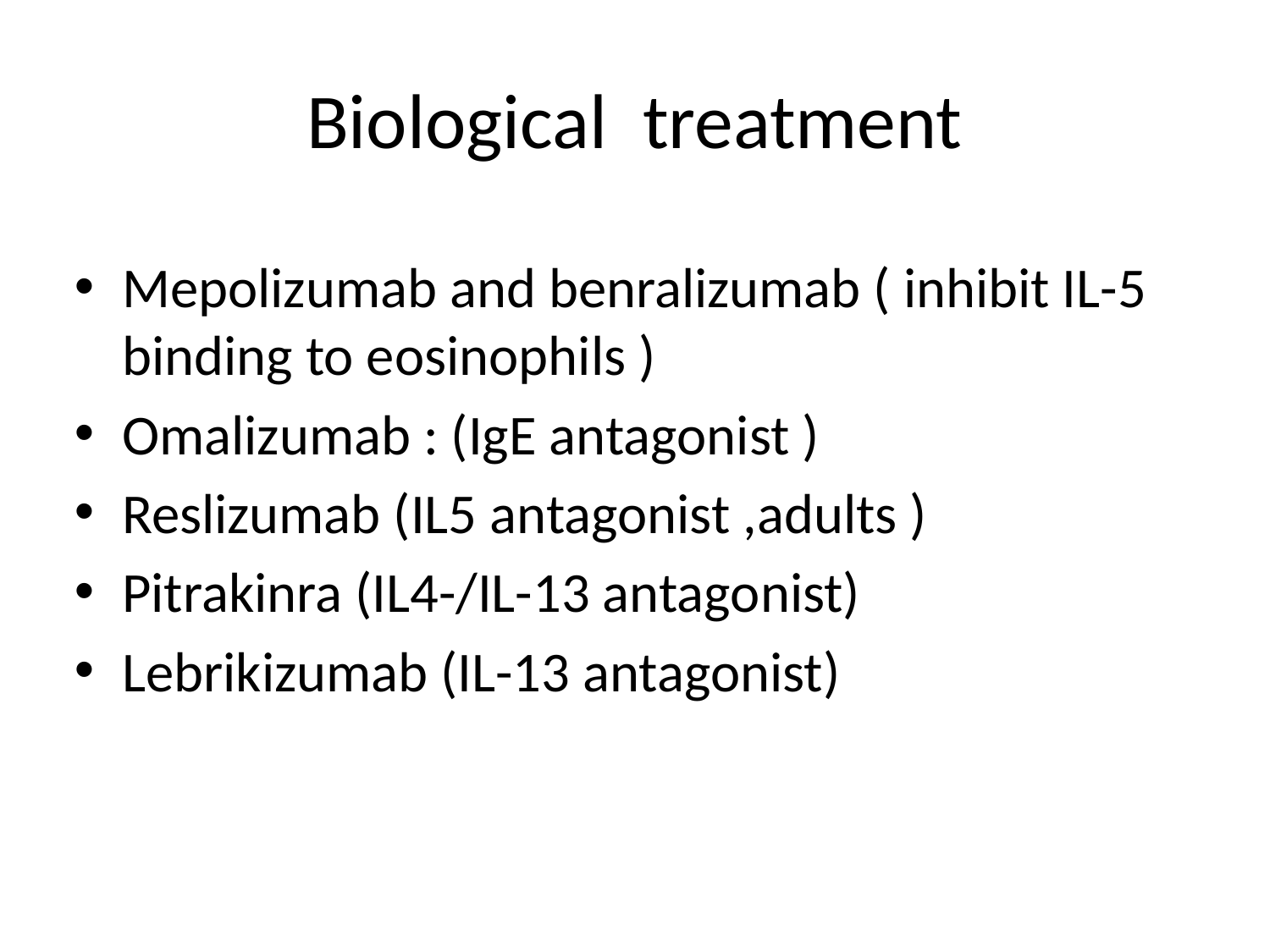

# Biological  treatment

Mepolizumab and benralizumab ( inhibit IL-5 binding to eosinophils )
Omalizumab : (IgE antagonist )
Reslizumab (IL5 antagonist ,adults )
Pitrakinra (IL4-/IL-13 antagonist)
Lebrikizumab (IL-13 antagonist)